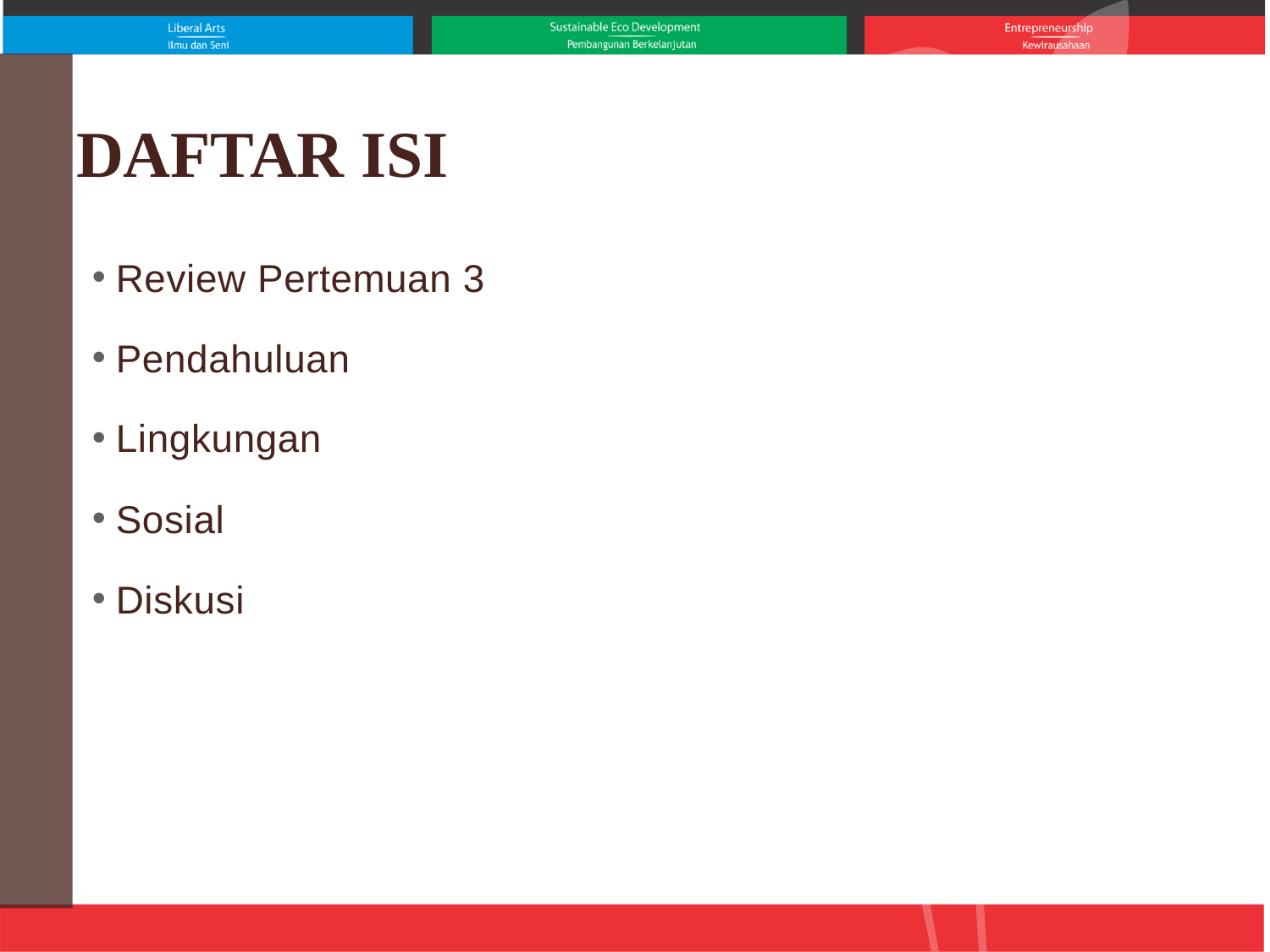

# DAFTAR ISI
Review Pertemuan 3
Pendahuluan
Lingkungan
Sosial
Diskusi